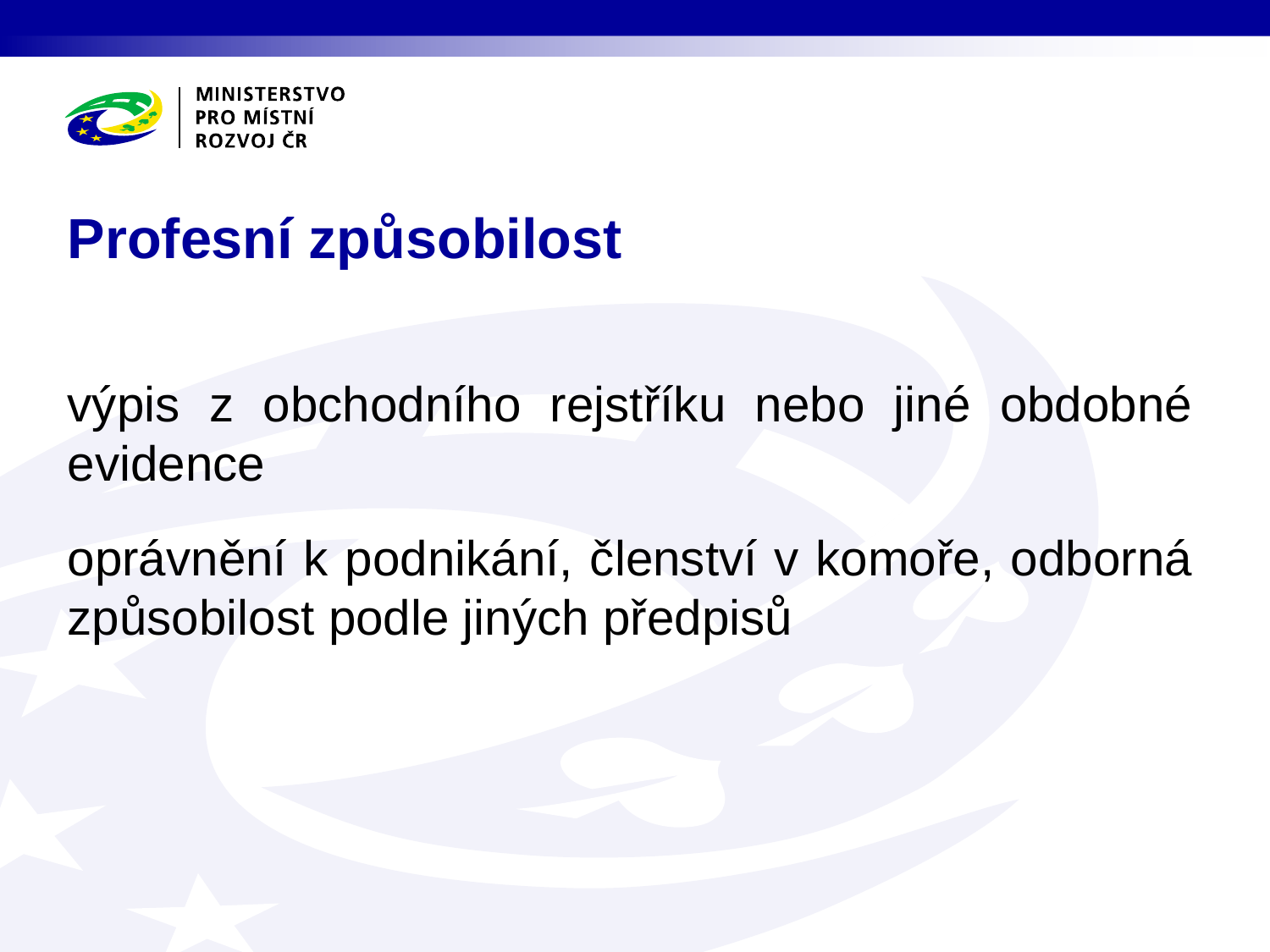

# Profesní způsobilost
výpis z obchodního rejstříku nebo jiné obdobné evidence
oprávnění k podnikání, členství v komoře, odborná způsobilost podle jiných předpisů